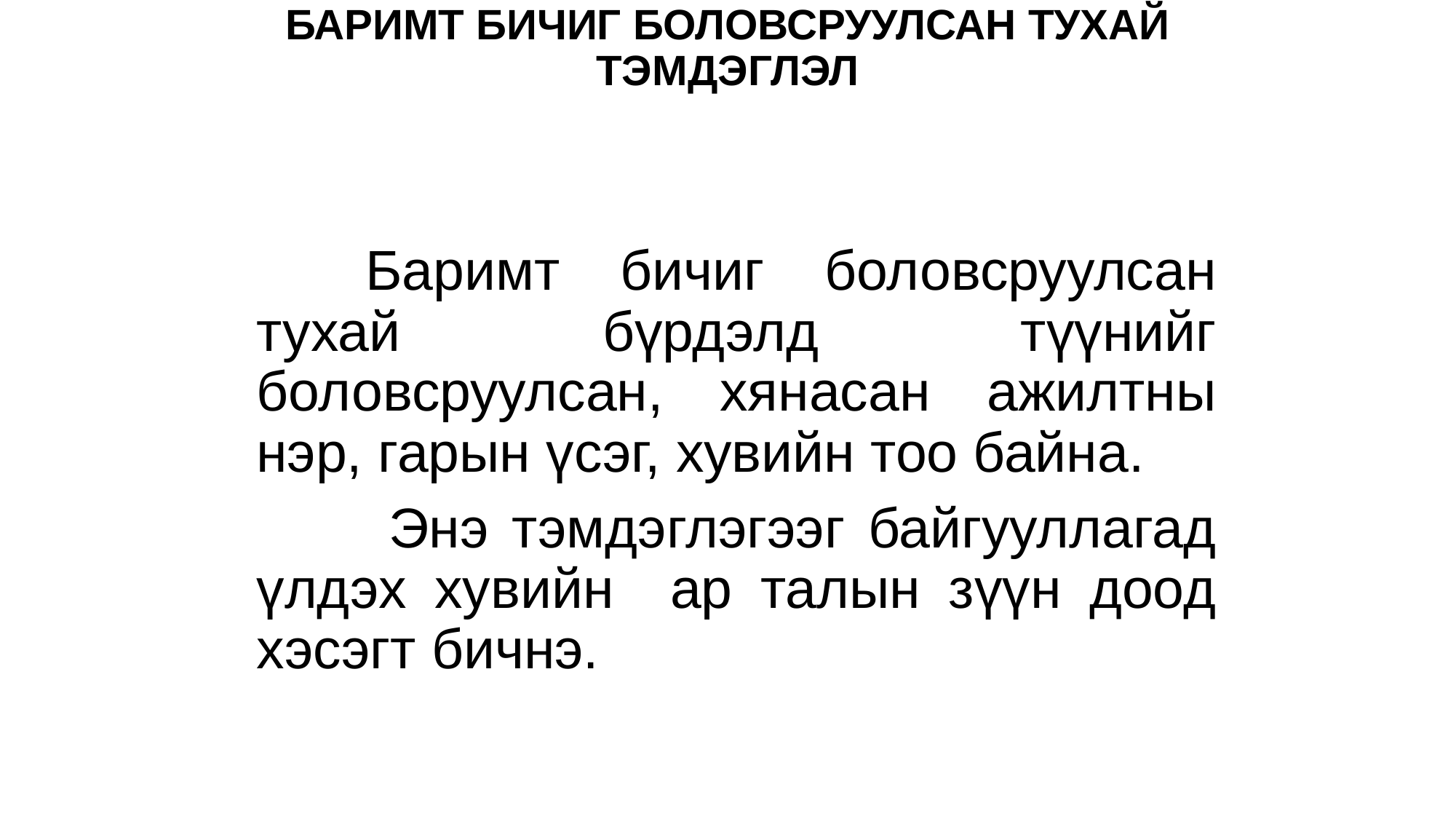

# Баримт бичиг боловсруулсан тухай тэмдэглэл
		Баримт бичиг боловсруулсан тухай бүрдэлд түүнийг боловсруулсан, хянасан ажилтны нэр, гарын үсэг, хувийн тоо байна.
		 Энэ тэмдэглэгээг байгууллагад үлдэх хувийн  ар талын зүүн доод хэсэгт бичнэ.